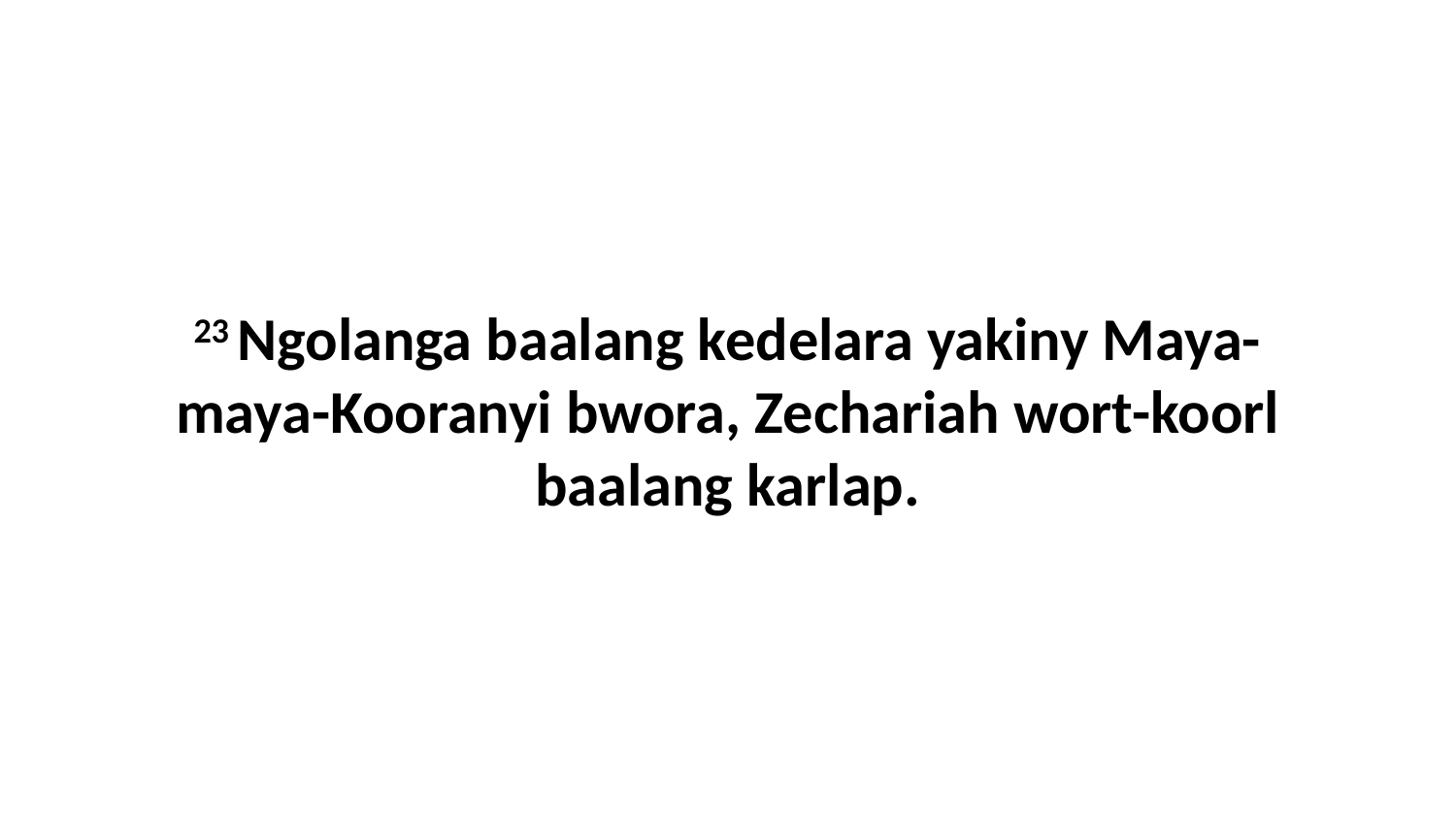

23 Ngolanga baalang kedelara yakiny Maya-maya-Kooranyi bwora, Zechariah wort-koorl baalang karlap.